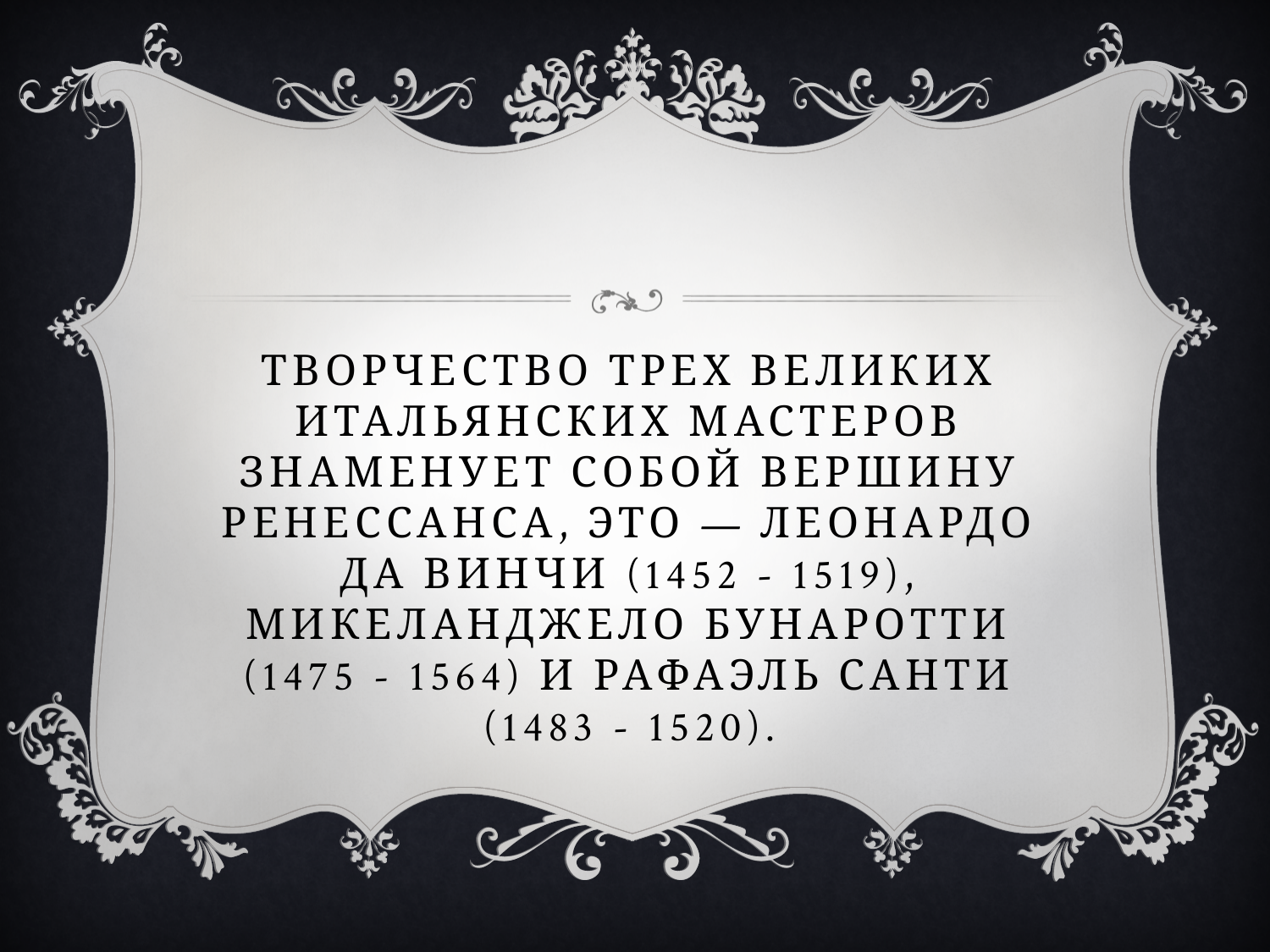

# Творчество трех великих итальянских мастеров знаменует собой вершину Ренессанса, это — Леонардо да Винчи (1452 - 1519), Микеланджело Бунаротти (1475 - 1564) и Рафаэль Санти (1483 - 1520).